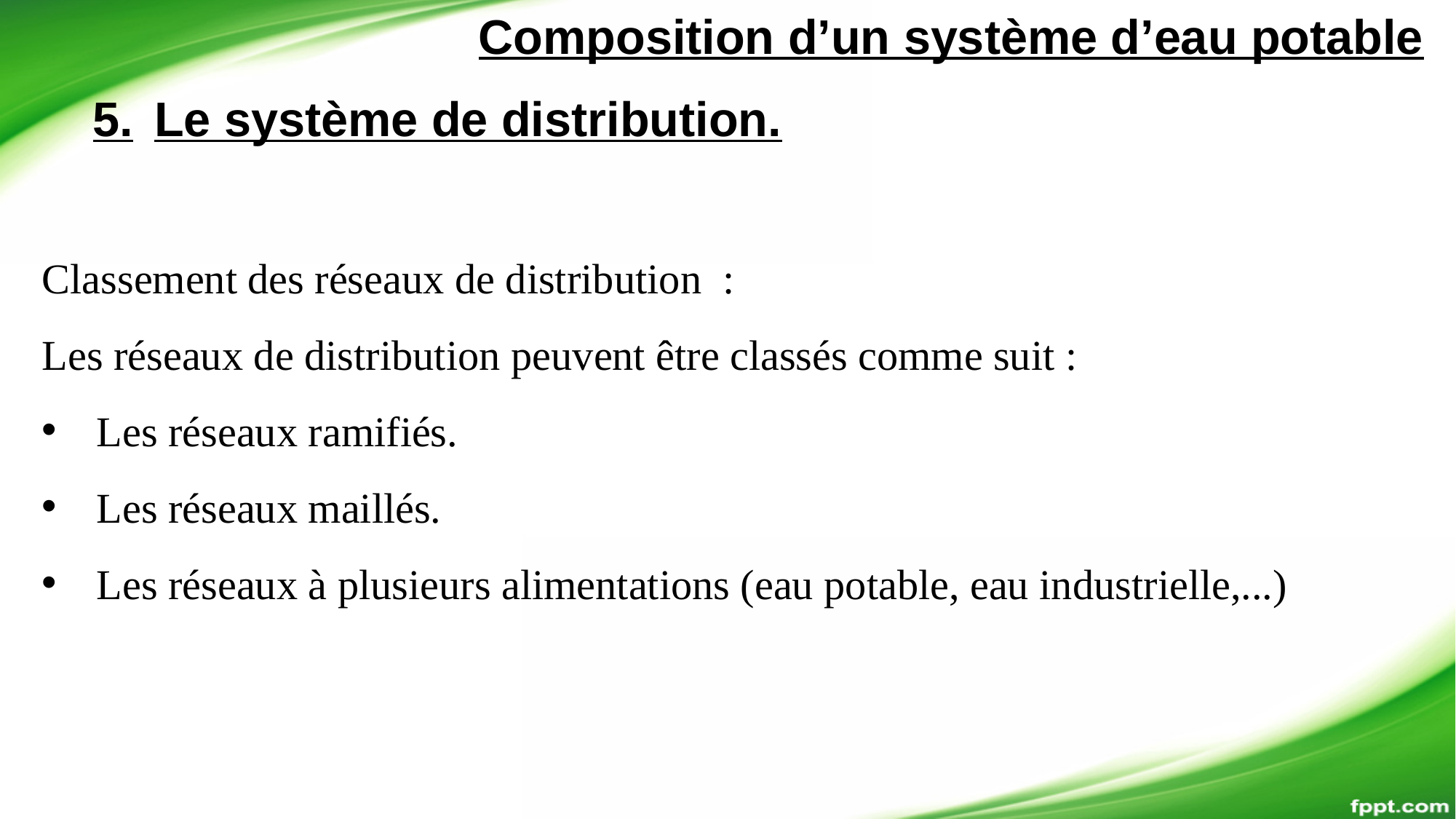

Composition d’un système d’eau potable
5.	Le système de distribution.
Classement des réseaux de distribution  :
Les réseaux de distribution peuvent être classés comme suit :
Les réseaux ramifiés.
Les réseaux maillés.
Les réseaux à plusieurs alimentations (eau potable, eau industrielle,...)